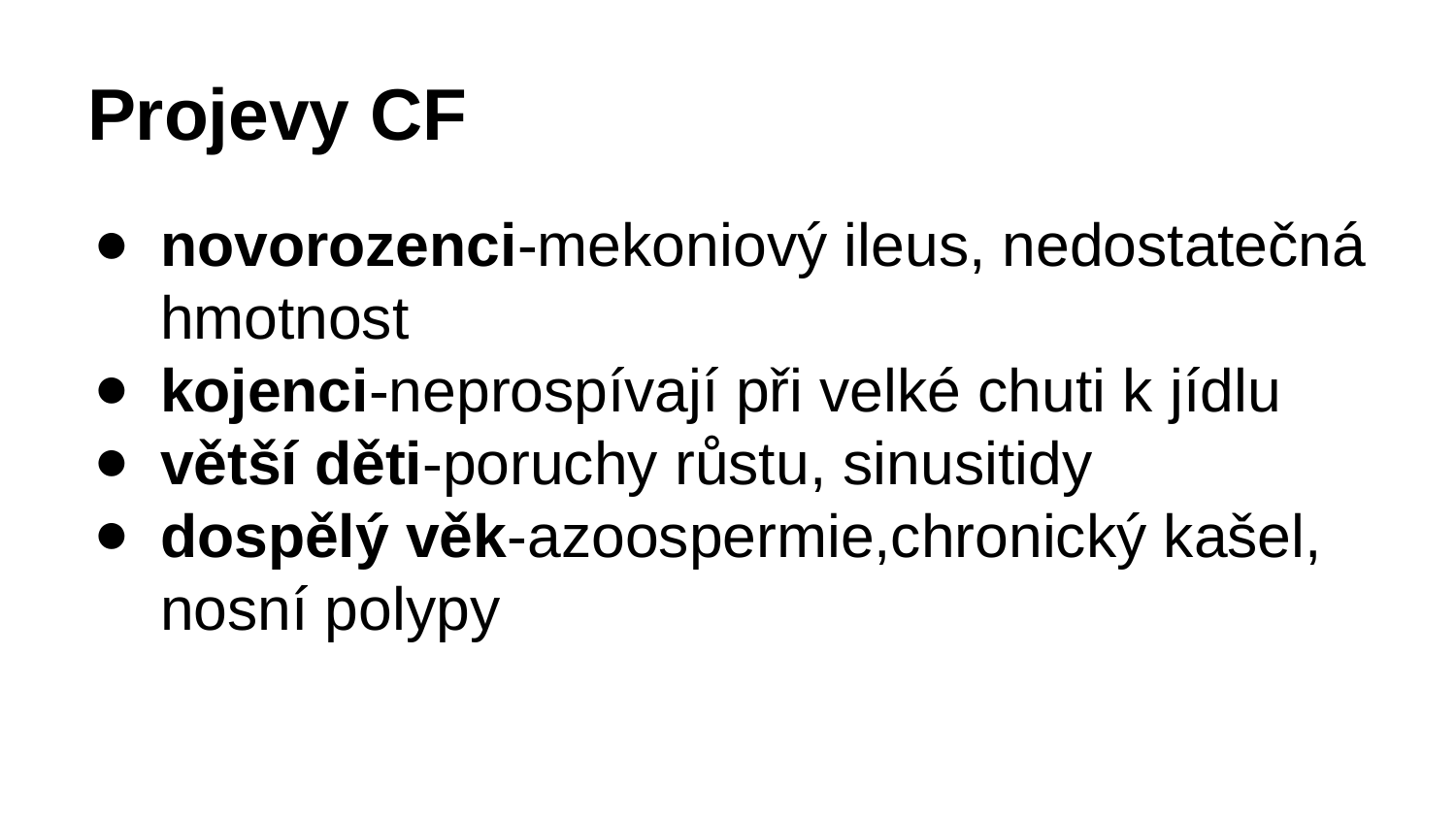

# Projevy CF
novorozenci-mekoniový ileus, nedostatečná hmotnost
kojenci-neprospívají při velké chuti k jídlu
větší děti-poruchy růstu, sinusitidy
dospělý věk-azoospermie,chronický kašel, nosní polypy